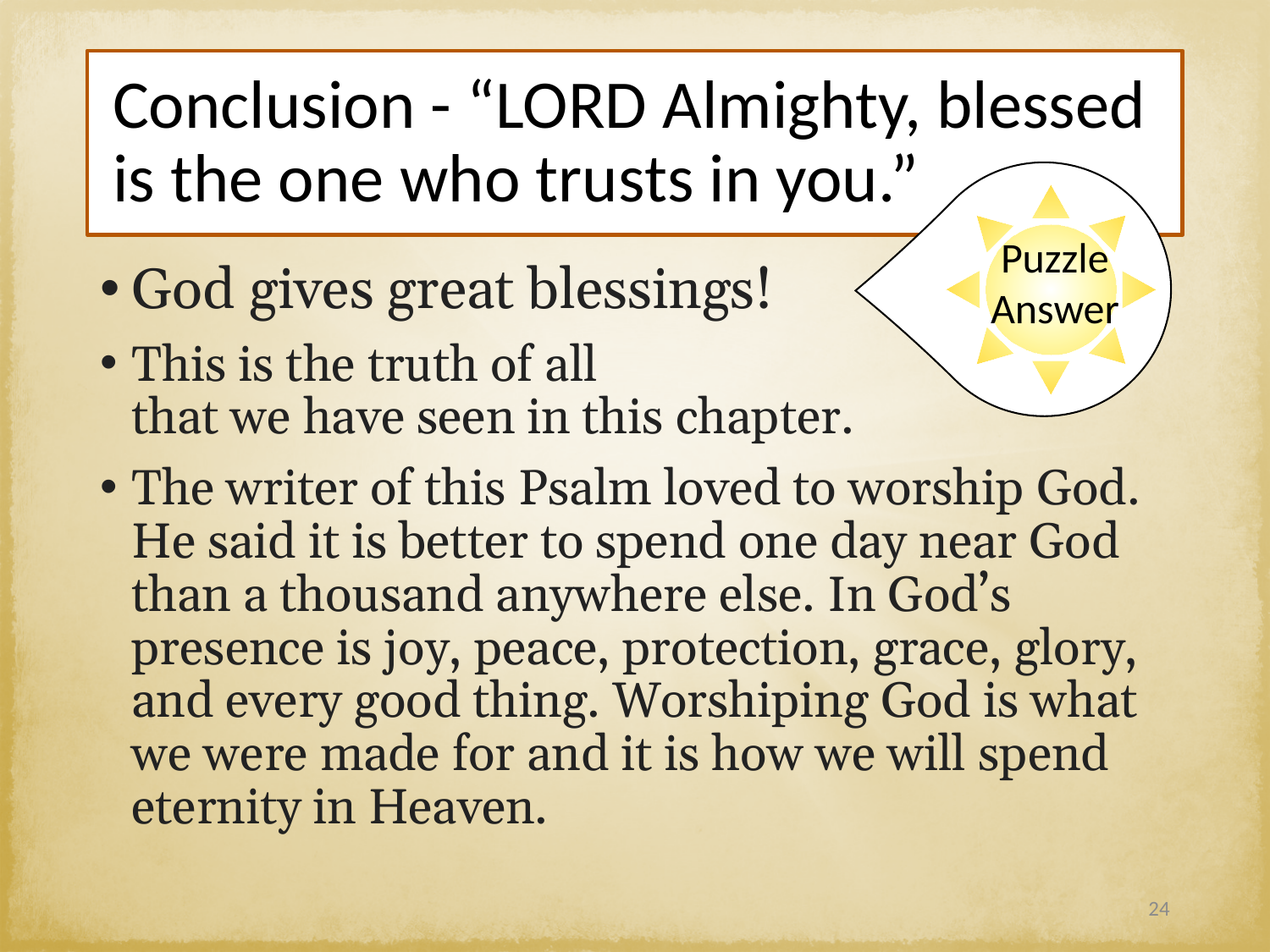

# Conclusion - “LORD Almighty, blessed is the one who trusts in you.”

Puzzle Answer
God gives great blessings!
This is the truth of all                                         that we have seen in this chapter.
The writer of this Psalm loved to worship God. He said it is better to spend one day near God than a thousand anywhere else. In God’s presence is joy, peace, protection, grace, glory, and every good thing. Worshiping God is what we were made for and it is how we will spend eternity in Heaven.
24